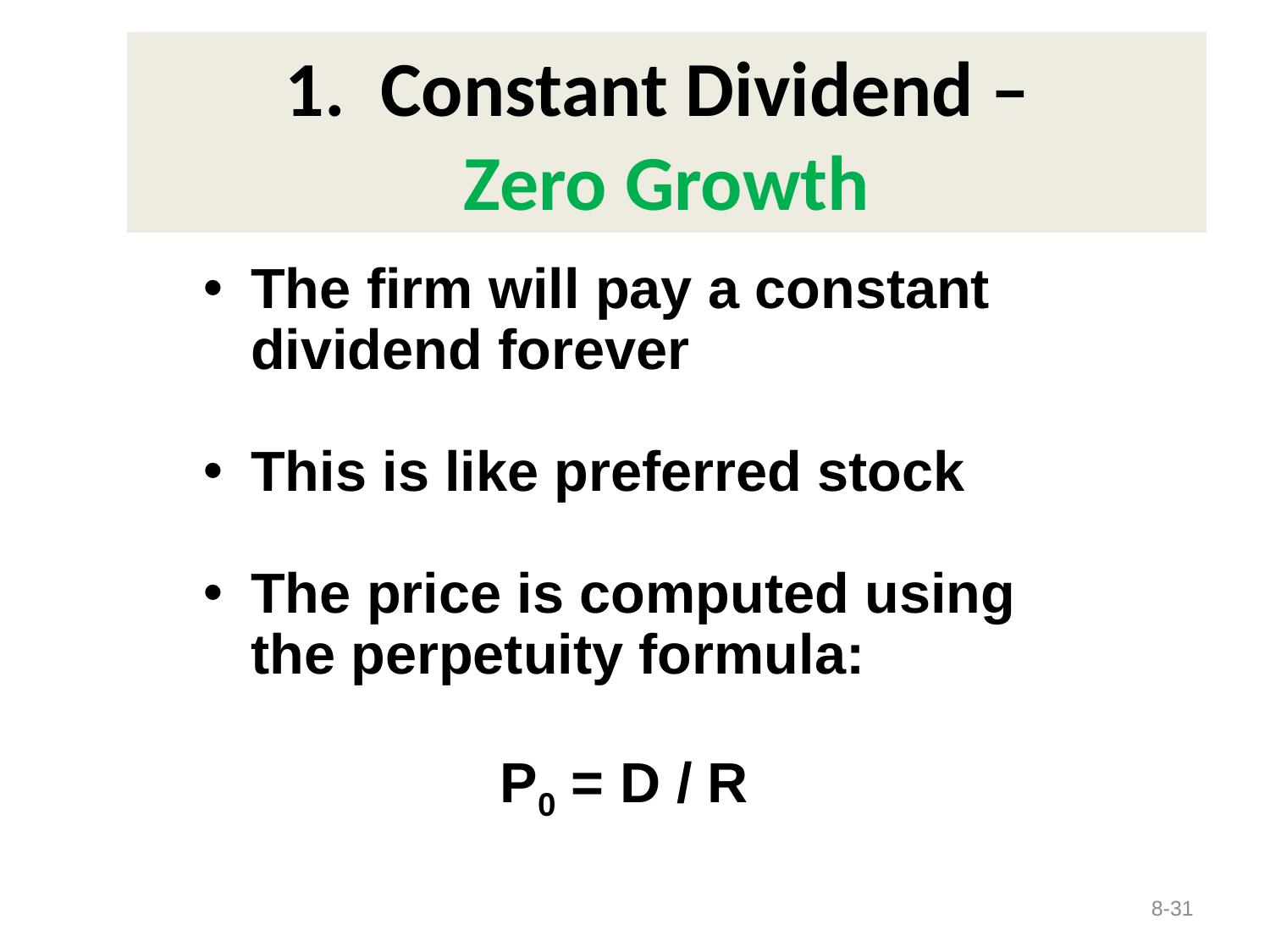

# 1.  Constant Dividend – Zero Growth
The firm will pay a constant dividend forever

This is like preferred stock

The price is computed using the perpetuity formula:

P0 = D / R
8-31